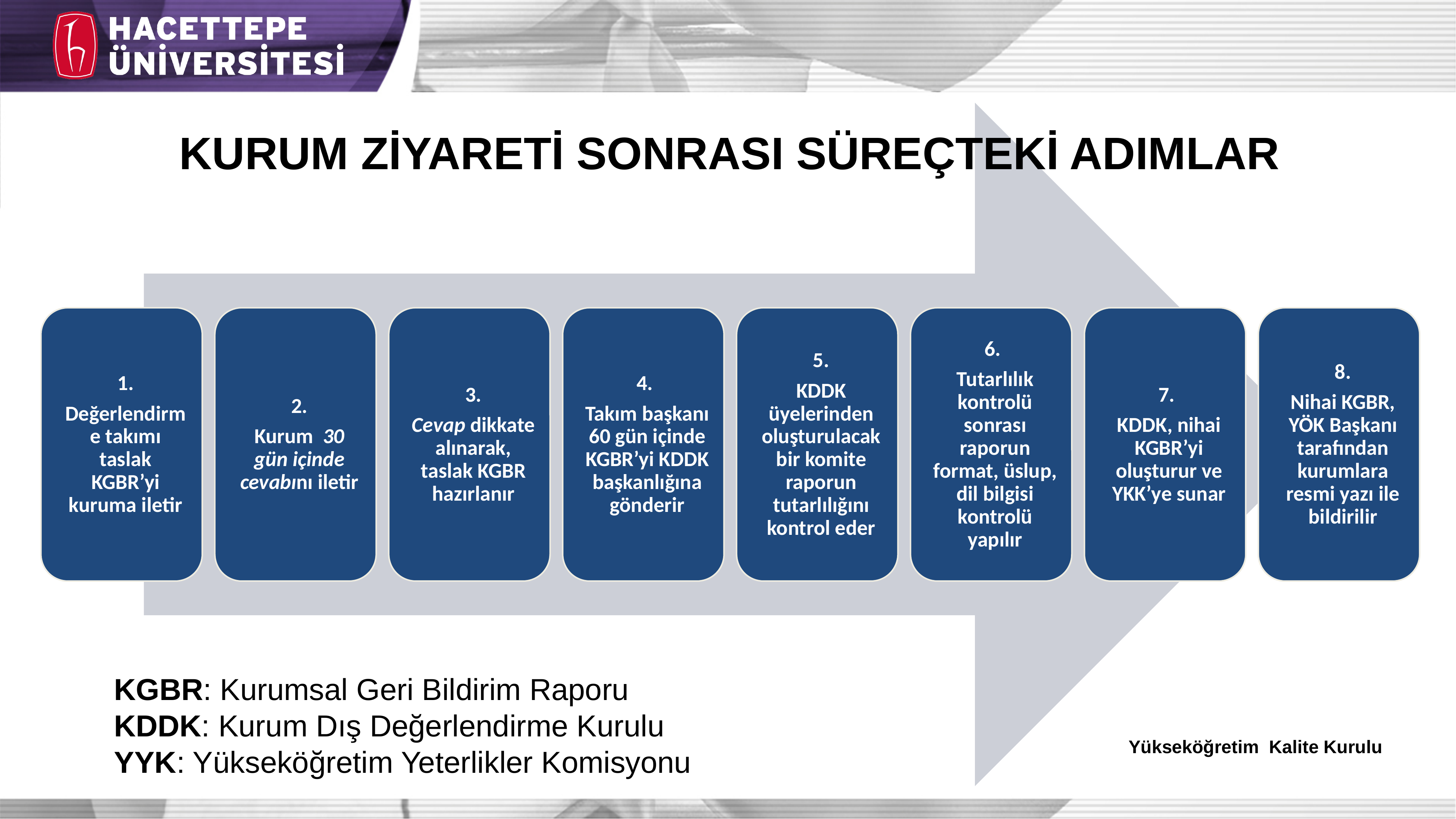

# KURUM ZİYARETİ SONRASI SÜREÇTEKİ ADIMLAR
1.
Değerlendirme takımı taslak KGBR’yi kuruma iletir
2.
Kurum  30 gün içinde cevabını iletir
3.
Cevap dikkate alınarak, taslak KGBR hazırlanır
4.
Takım başkanı 60 gün içinde KGBR’yi KDDK başkanlığına gönderir
5.
KDDK üyelerinden oluşturulacak bir komite raporun tutarlılığını kontrol eder
6.
Tutarlılık kontrolü sonrası raporun format, üslup, dil bilgisi kontrolü yapılır
7.
KDDK, nihai KGBR’yi oluşturur ve YKK’ye sunar
8.
Nihai KGBR, YÖK Başkanı tarafından kurumlara resmi yazı ile bildirilir
KGBR: Kurumsal Geri Bildirim Raporu
KDDK: Kurum Dış Değerlendirme Kurulu
YYK: Yükseköğretim Yeterlikler Komisyonu
Yükseköğretim  Kalite Kurulu